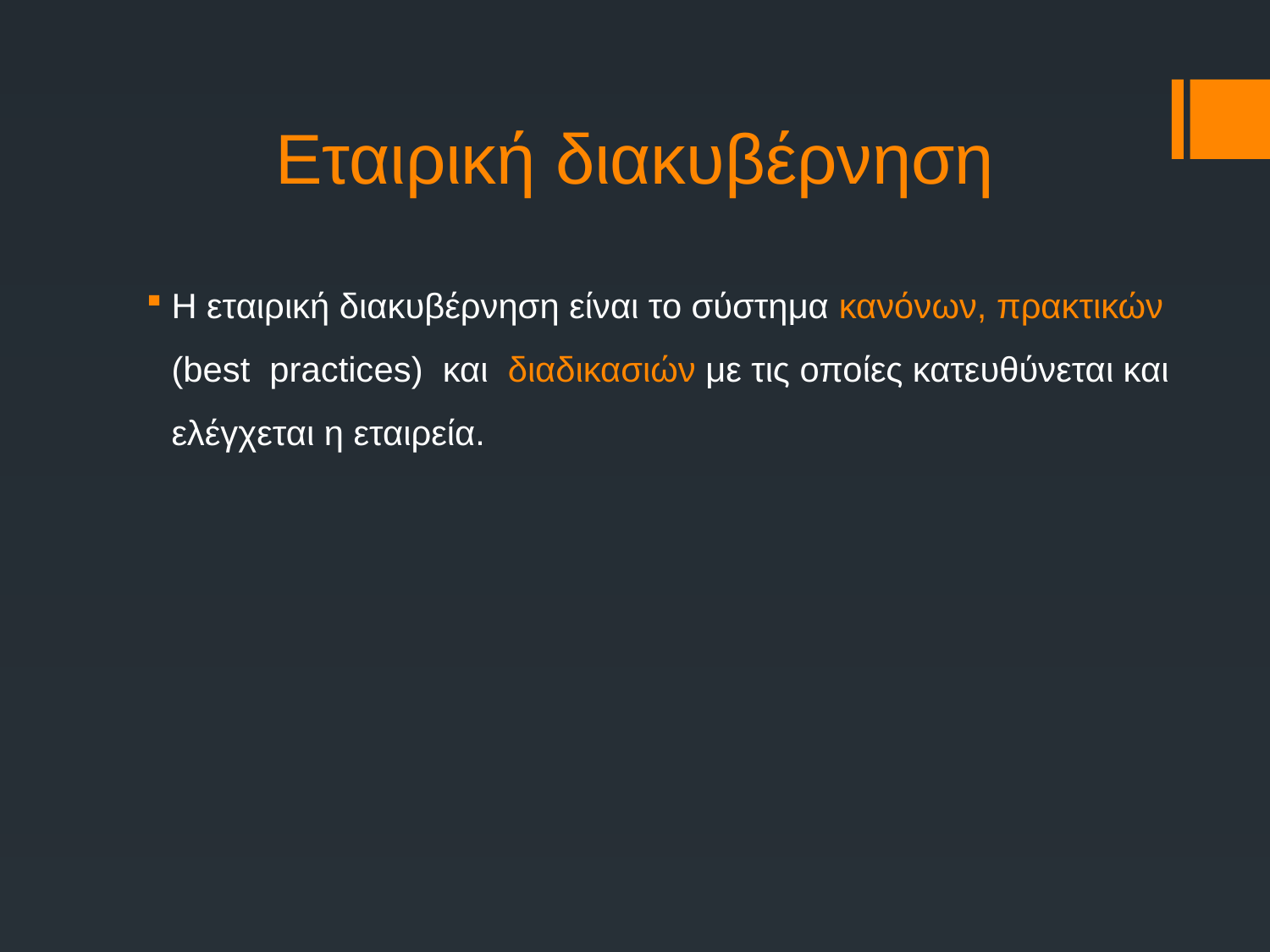

# Εταιρική διακυβέρνηση
Η εταιρική διακυβέρνηση είναι το σύστημα κανόνων, πρακτικών (best  practices)  και  διαδικασιών με τις οποίες κατευθύνεται και ελέγχεται η εταιρεία.